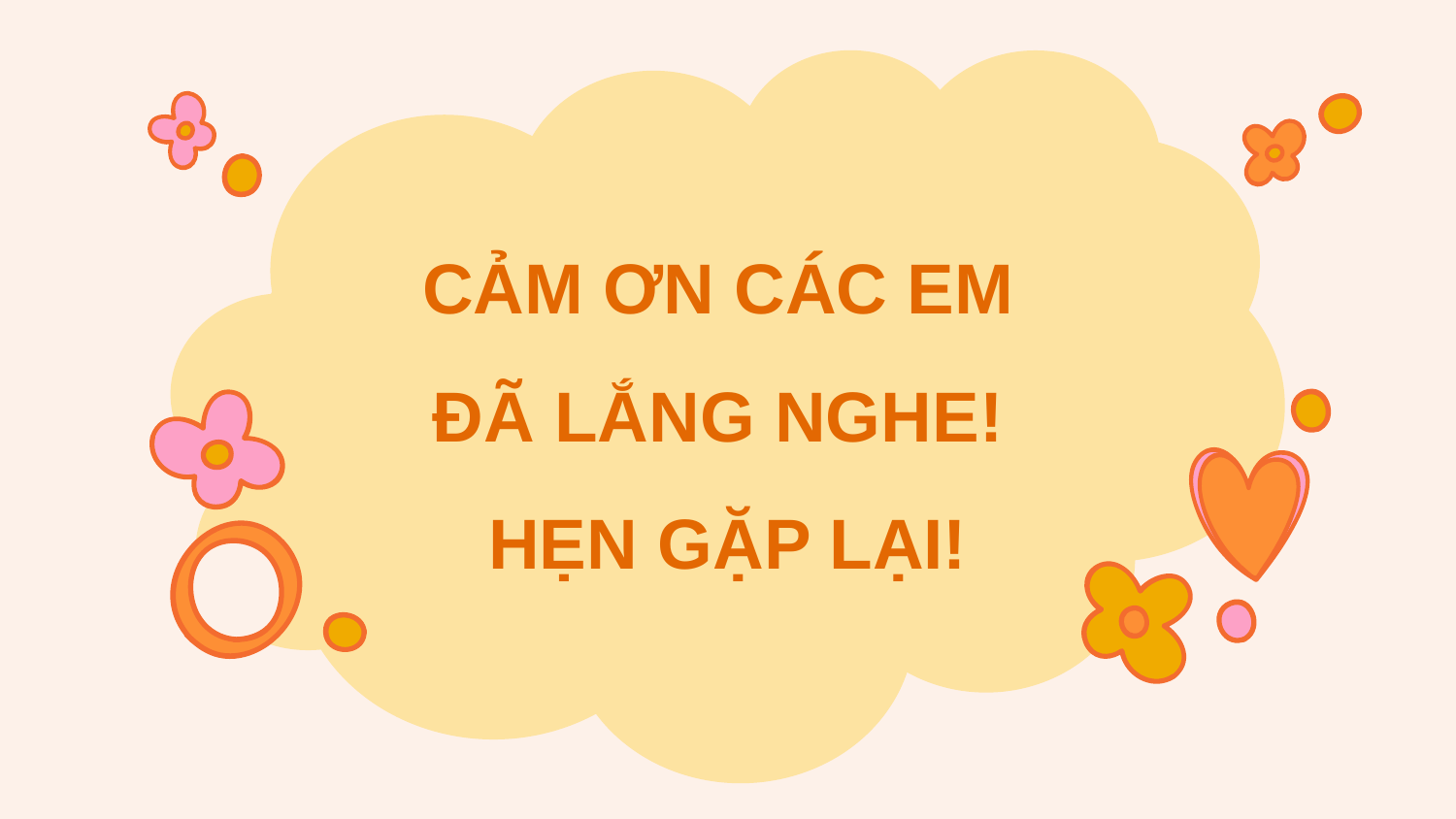

CẢM ƠN CÁC EM
ĐÃ LẮNG NGHE!
HẸN GẶP LẠI!